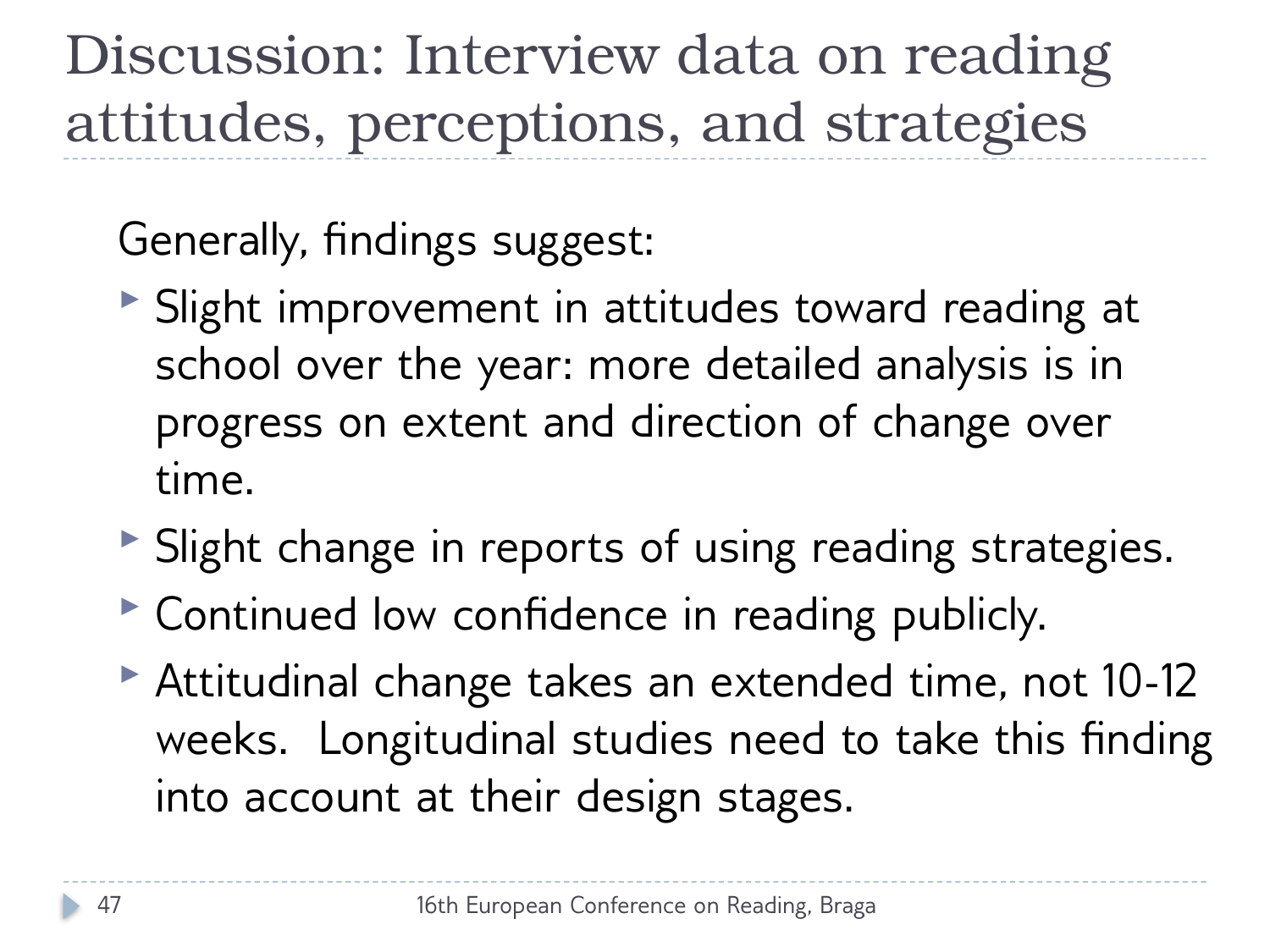

# Discussion: Interview data on reading attitudes, perceptions, and strategies
Generally, findings suggest:
Slight improvement in attitudes toward reading at school over the year: more detailed analysis is in progress on extent and direction of change over time.
Slight change in reports of using reading strategies.
Continued low confidence in reading publicly.
Attitudinal change takes an extended time, not 10-12 weeks.  Longitudinal studies need to take this finding into account at their design stages.

47
16th European Conference on Reading, Braga